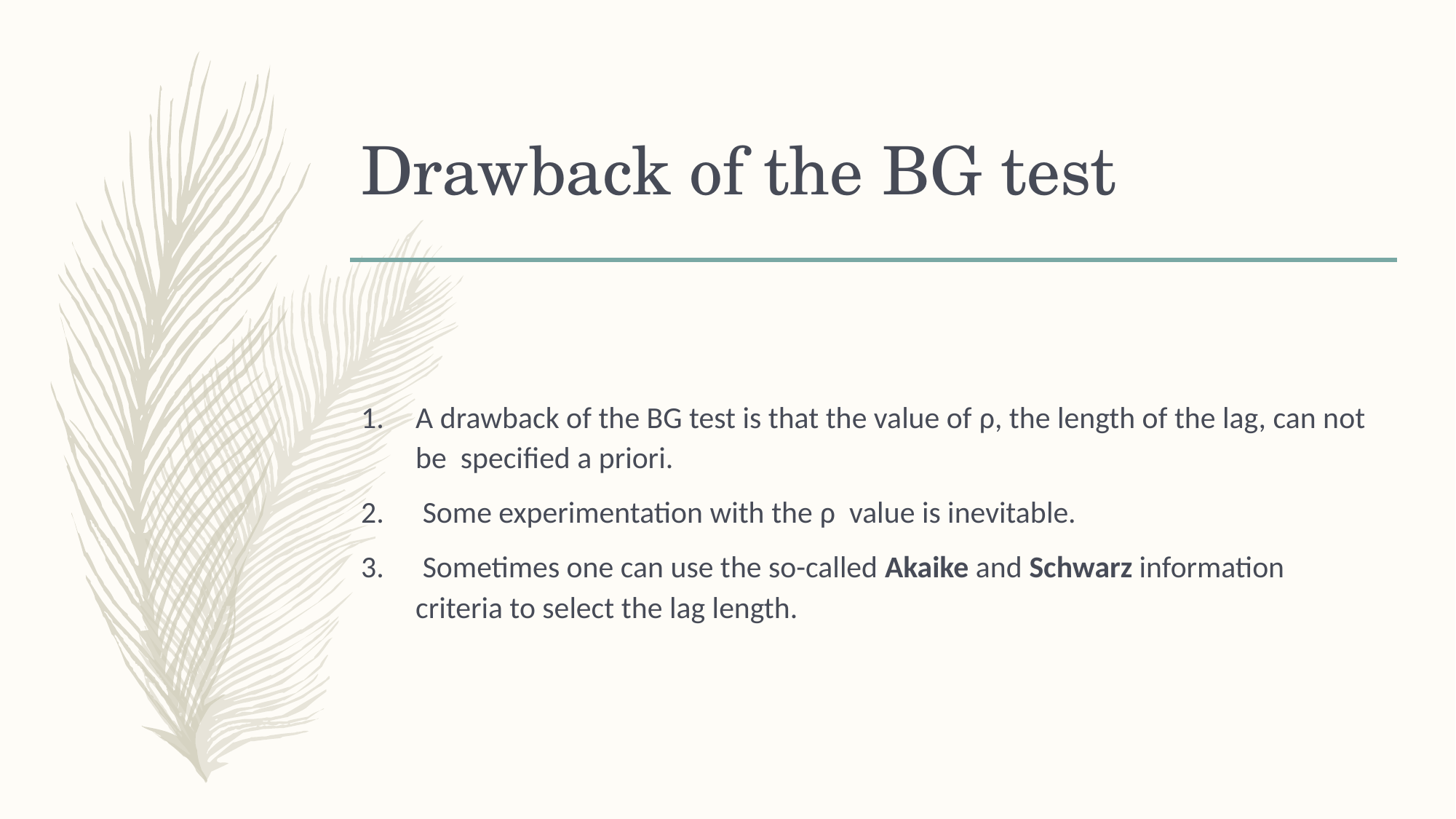

# Drawback of the BG test
A drawback of the BG test is that the value of ρ, the length of the lag, can not  be  speciﬁed a priori.
 Some experimentation with the ρ  value is inevitable.
 Sometimes one can use the so-called Akaike and Schwarz information     criteria to select the lag length.